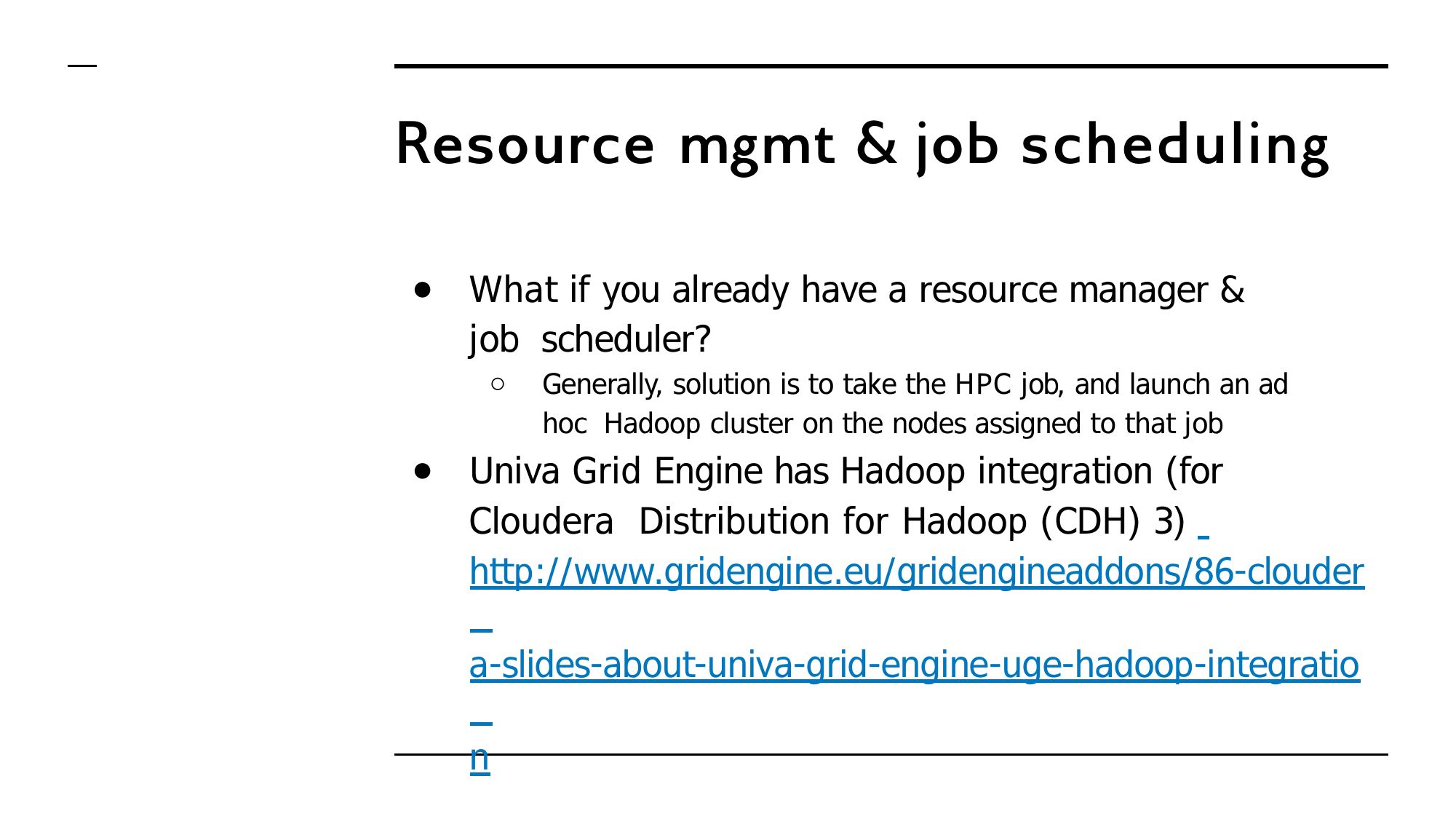

# Resource mgmt & job scheduling
What if you already have a resource manager & job  scheduler?
Generally, solution is to take the HPC job, and launch an ad hoc  Hadoop cluster on the nodes assigned to that job
Univa Grid Engine has Hadoop integration (for Cloudera  Distribution for Hadoop (CDH) 3)  http://www.gridengine.eu/gridengineaddons/86-clouder  a-slides-about-univa-grid-engine-uge-hadoop-integratio  n